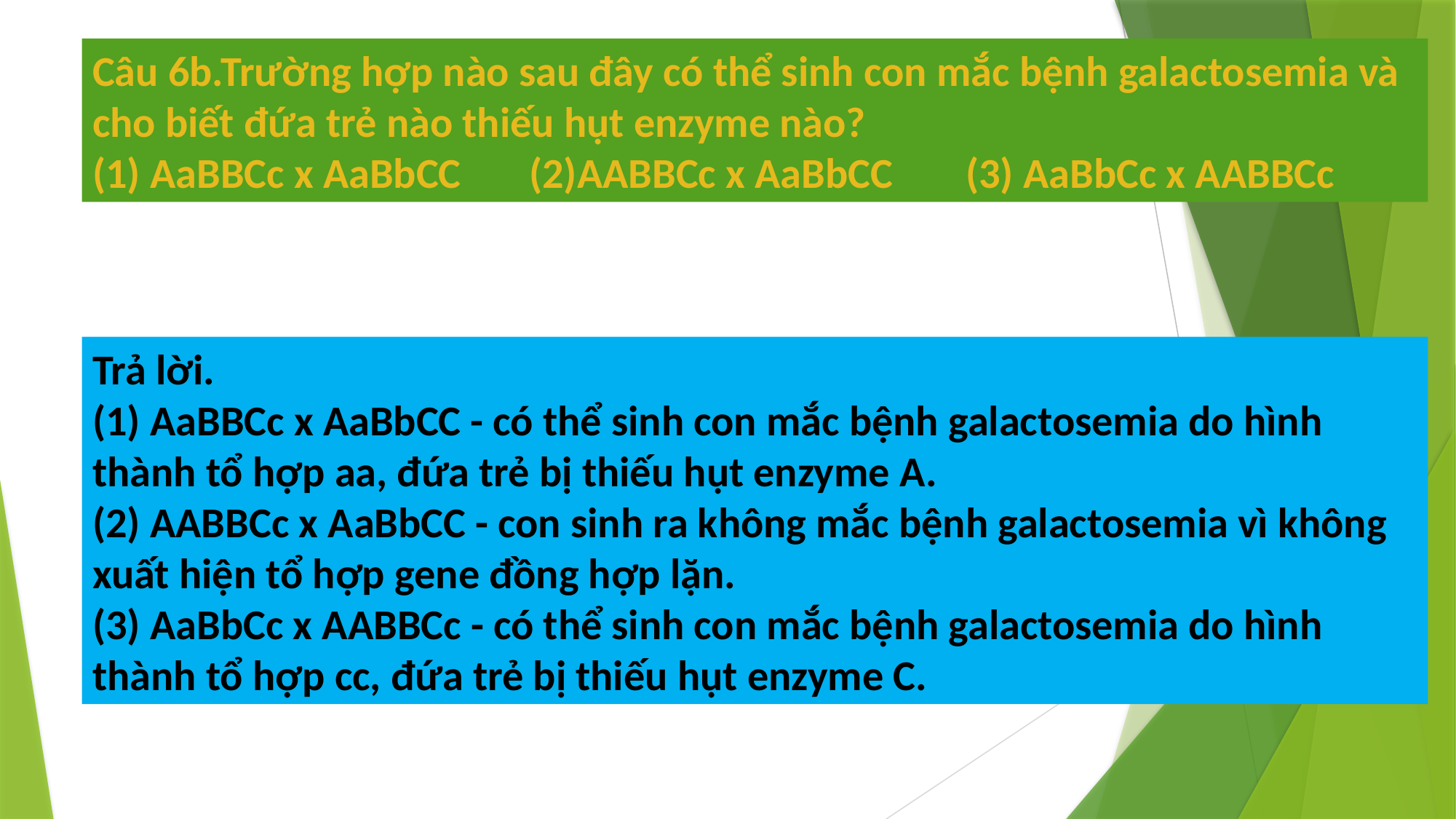

Câu 6b.Trường hợp nào sau đây có thể sinh con mắc bệnh galactosemia và cho biết đứa trẻ nào thiếu hụt enzyme nào?
(1) AaBBCc x AaBbCC     	(2)AABBCc x AaBbCC	(3) AaBbCc x AABBCc
Trả lời.
(1) AaBBCc x AaBbCC - có thể sinh con mắc bệnh galactosemia do hình thành tổ hợp aa, đứa trẻ bị thiếu hụt enzyme A.
(2) AABBCc x AaBbCC - con sinh ra không mắc bệnh galactosemia vì không xuất hiện tổ hợp gene đồng hợp lặn.
(3) AaBbCc x AABBCc - có thể sinh con mắc bệnh galactosemia do hình thành tổ hợp cc, đứa trẻ bị thiếu hụt enzyme C.